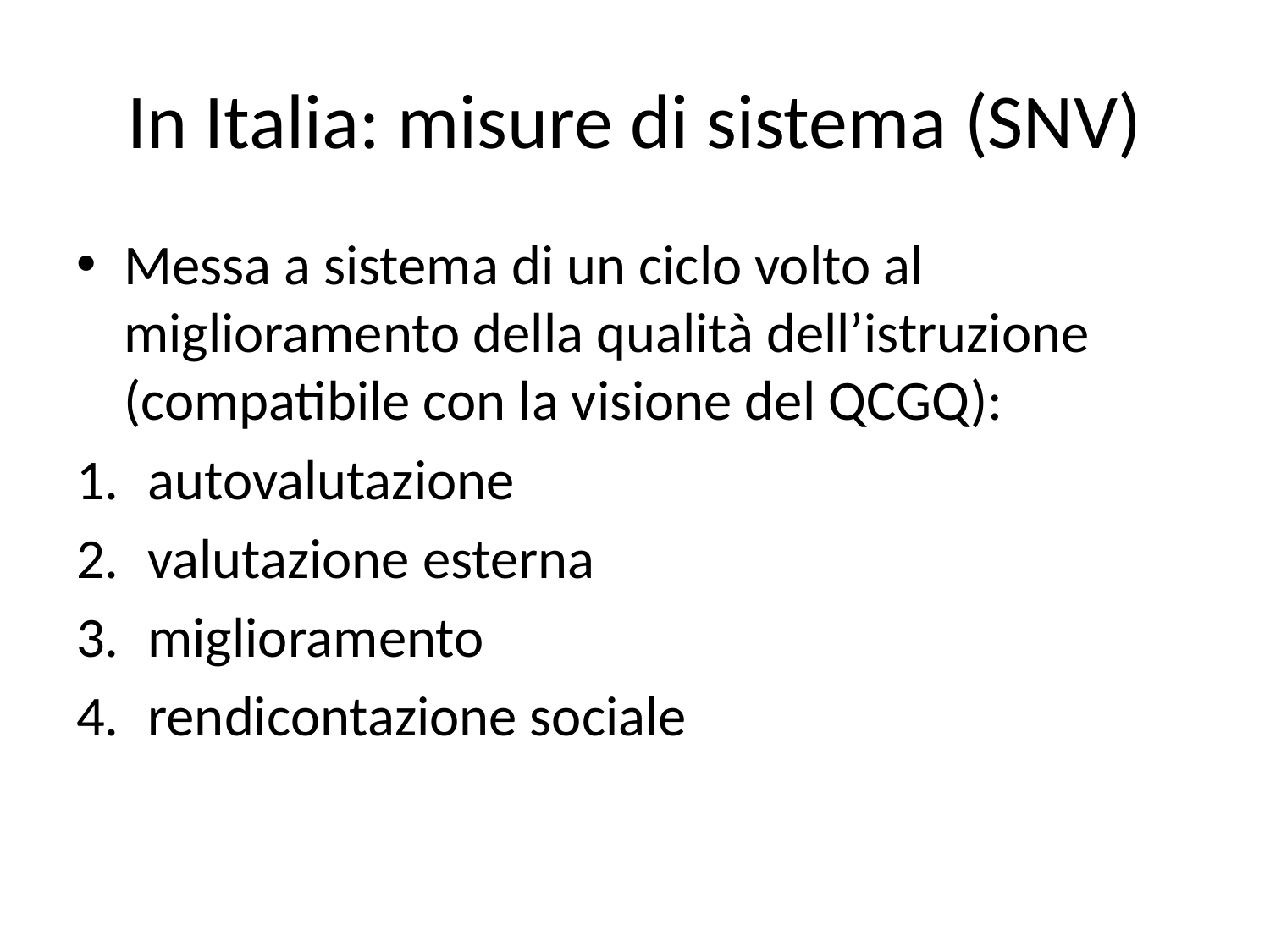

# In Italia: misure di sistema (SNV)
Messa a sistema di un ciclo volto al miglioramento della qualità dell’istruzione (compatibile con la visione del QCGQ):
autovalutazione
valutazione esterna
miglioramento
rendicontazione sociale